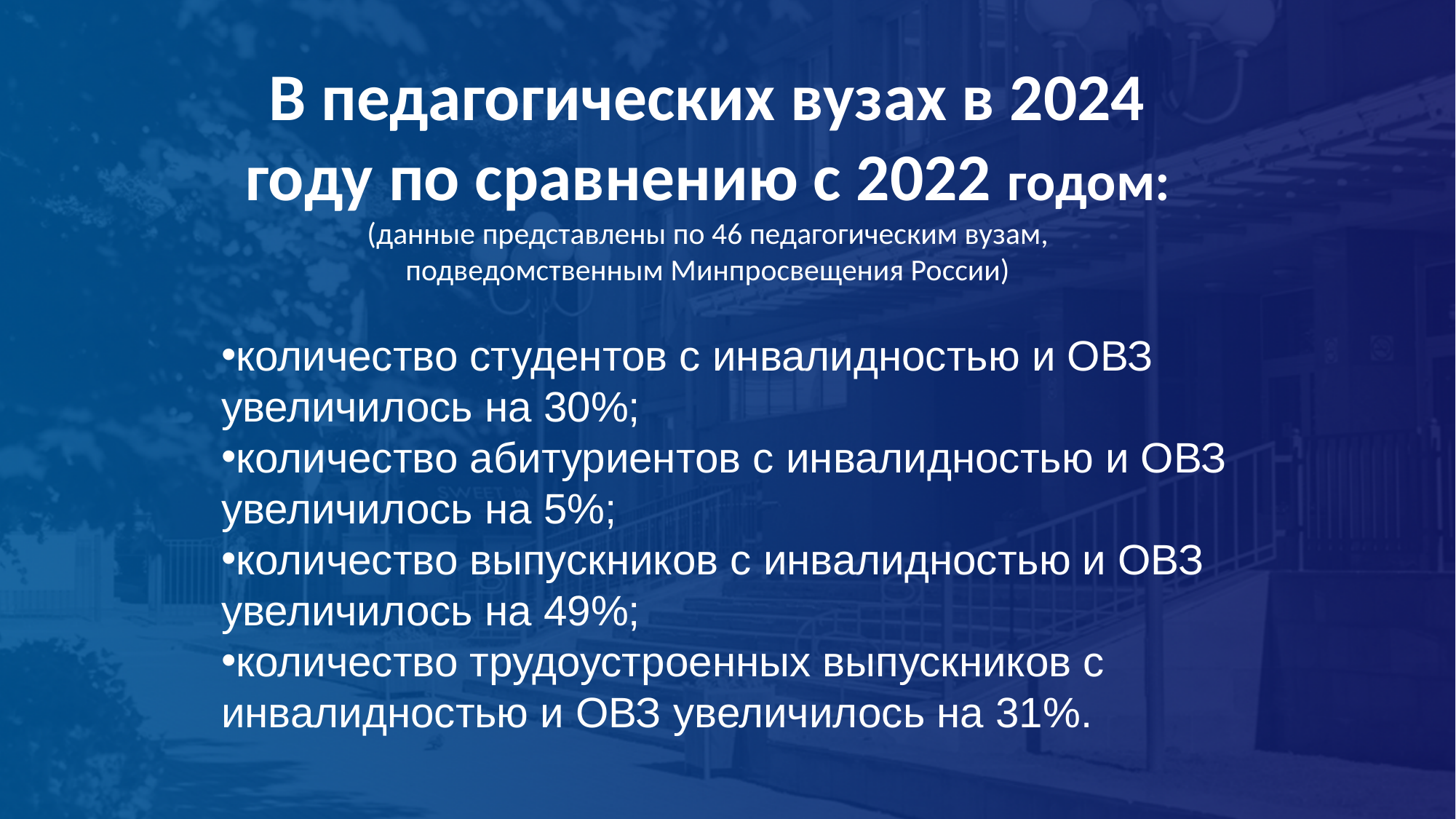

В педагогических вузах в 2024 году по сравнению с 2022 годом:
(данные представлены по 46 педагогическим вузам, подведомственным Минпросвещения России)

количество студентов с инвалидностью и ОВЗ увеличилось на 30%;
количество абитуриентов с инвалидностью и ОВЗ увеличилось на 5%;
количество выпускников с инвалидностью и ОВЗ увеличилось на 49%;
количество трудоустроенных выпускников с инвалидностью и ОВЗ увеличилось на 31%.